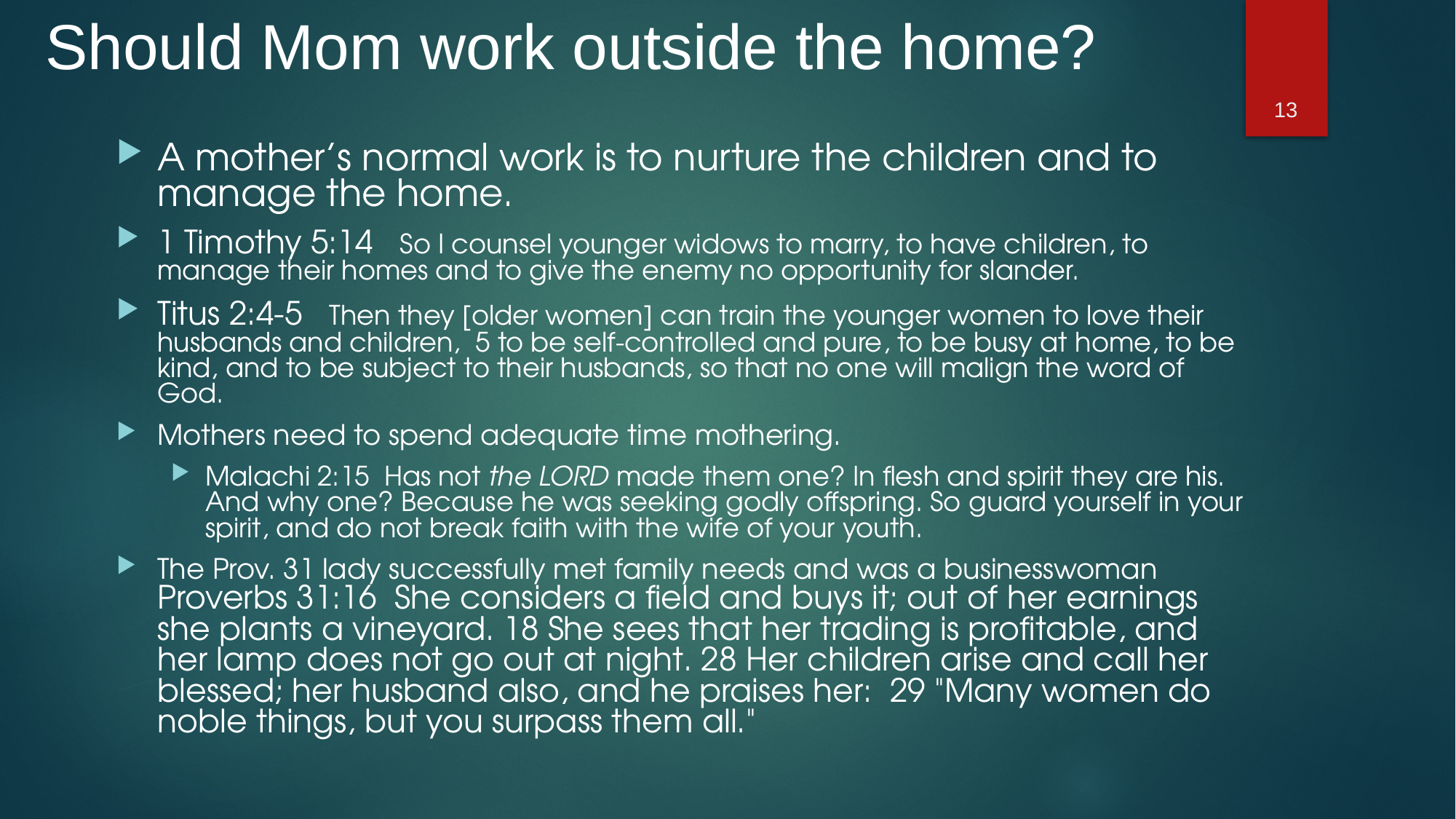

# Should Mom work outside the home?
13
A mother’s normal work is to nurture the children and to manage the home.
1 Timothy 5:14   So I counsel younger widows to marry, to have children, to manage their homes and to give the enemy no opportunity for slander.
Titus 2:4-5   Then they [older women] can train the younger women to love their husbands and children,  5 to be self-controlled and pure, to be busy at home, to be kind, and to be subject to their husbands, so that no one will malign the word of God.
Mothers need to spend adequate time mothering.
Malachi 2:15  Has not the LORD made them one? In flesh and spirit they are his. And why one? Because he was seeking godly offspring. So guard yourself in your spirit, and do not break faith with the wife of your youth.
The Prov. 31 lady successfully met family needs and was a businesswoman Proverbs 31:16  She considers a field and buys it; out of her earnings she plants a vineyard. 18 She sees that her trading is profitable, and her lamp does not go out at night. 28 Her children arise and call her blessed; her husband also, and he praises her:  29 "Many women do noble things, but you surpass them all."